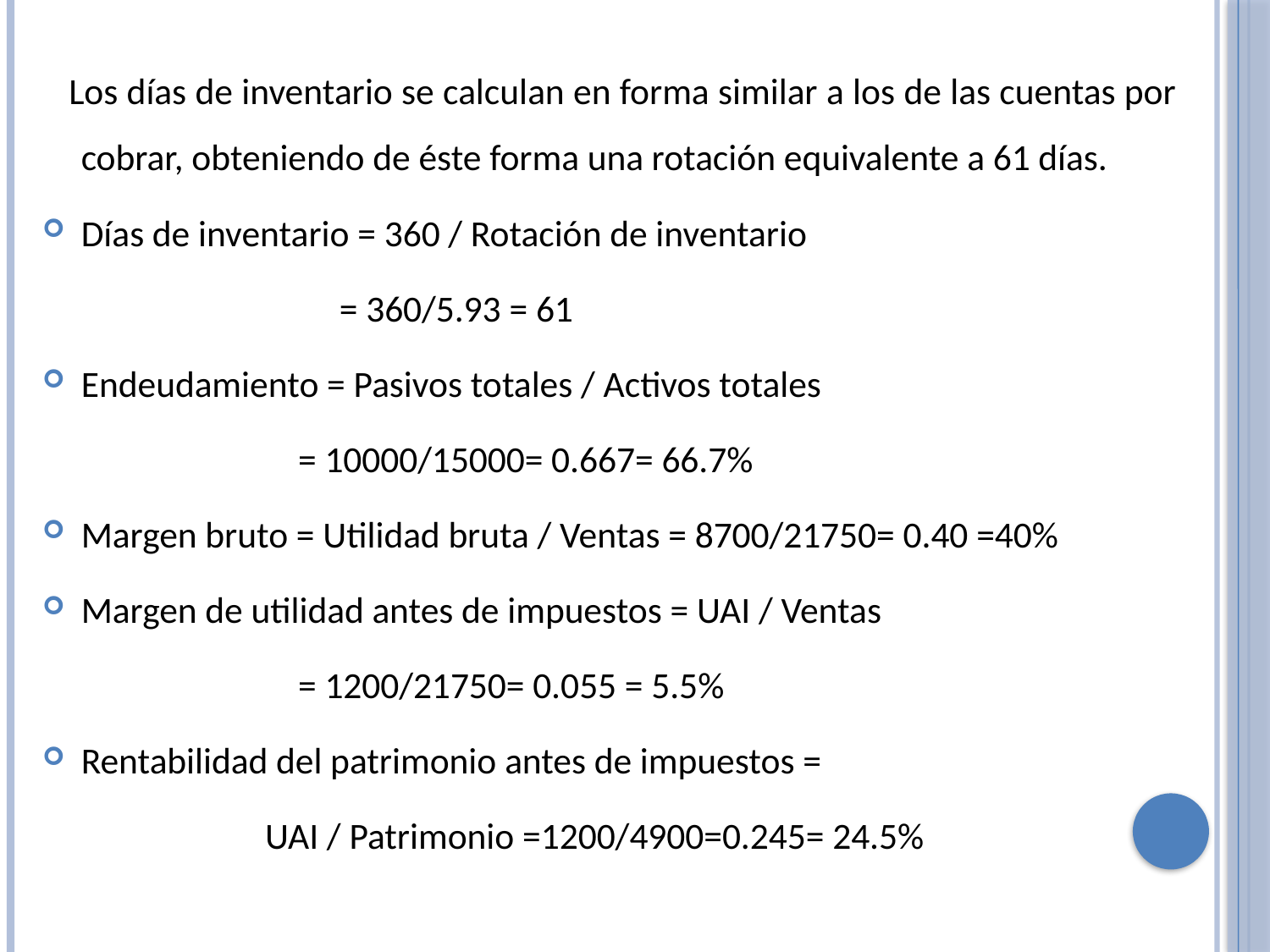

Los días de inventario se calculan en forma similar a los de las cuentas por cobrar, obteniendo de éste forma una rotación equivalente a 61 días.
Días de inventario = 360 / Rotación de inventario
                                    = 360/5.93 = 61
Endeudamiento = Pasivos totales / Activos totales
                               = 10000/15000= 0.667= 66.7%
Margen bruto = Utilidad bruta / Ventas = 8700/21750= 0.40 =40%
Margen de utilidad antes de impuestos = UAI / Ventas
                               = 1200/21750= 0.055 = 5.5%
Rentabilidad del patrimonio antes de impuestos =
                           UAI / Patrimonio =1200/4900=0.245= 24.5%